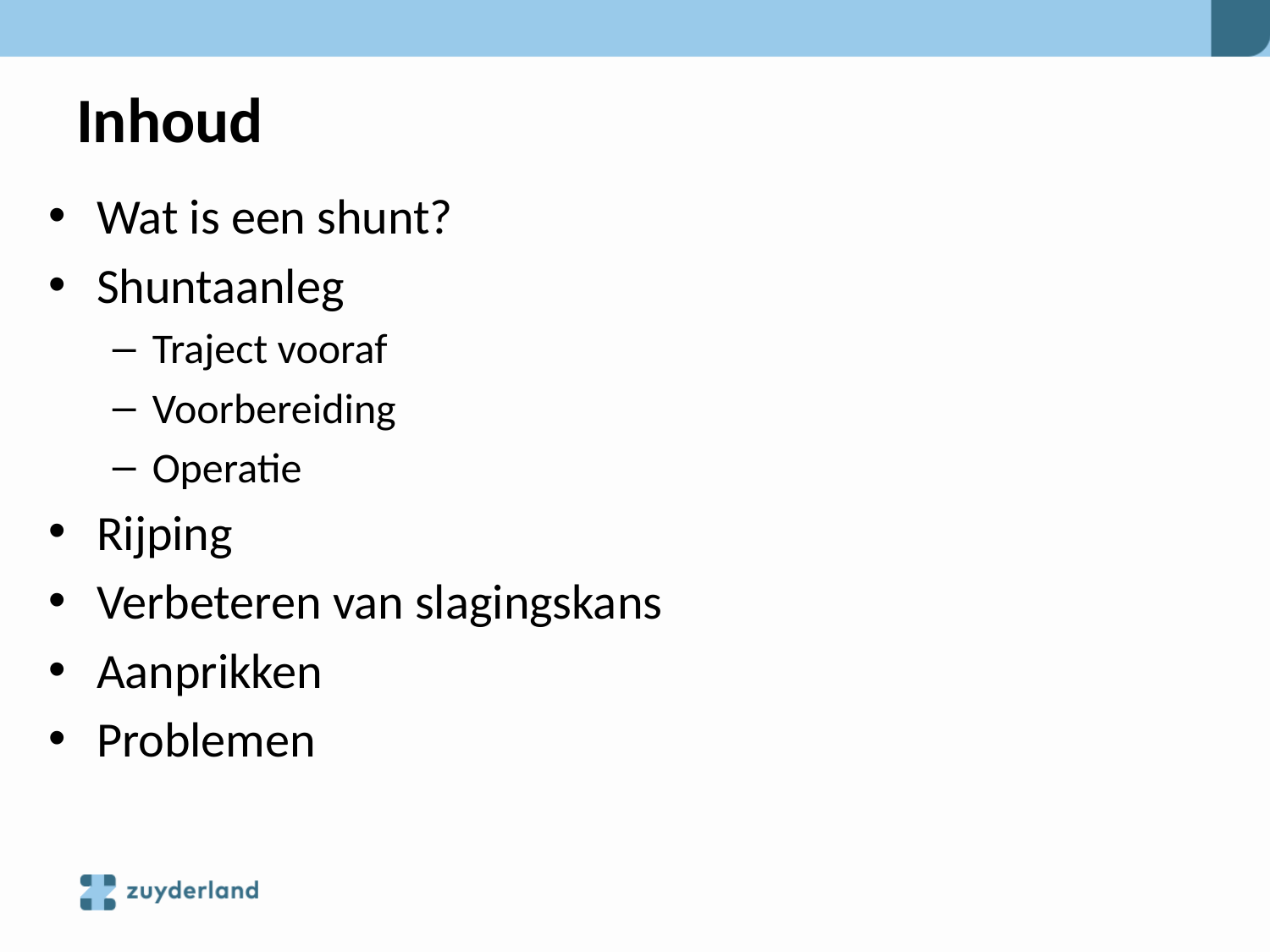

# Inhoud
Wat is een shunt?
Shuntaanleg
Traject vooraf
Voorbereiding
Operatie
Rijping
Verbeteren van slagingskans
Aanprikken
Problemen